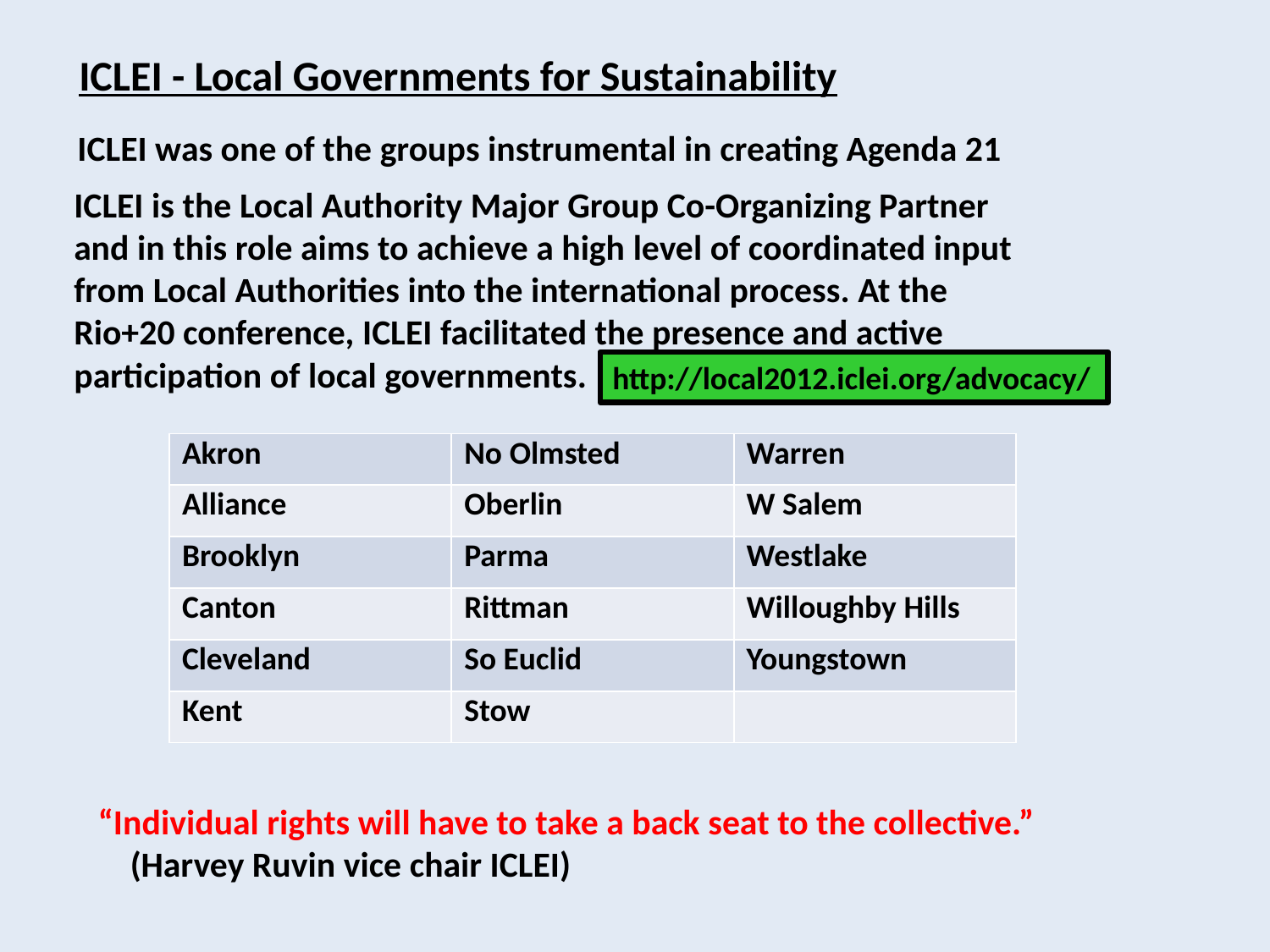

ICLEI - Local Governments for Sustainability
ICLEI was one of the groups instrumental in creating Agenda 21
ICLEI is the Local Authority Major Group Co-Organizing Partner and in this role aims to achieve a high level of coordinated input from Local Authorities into the international process. At the Rio+20 conference, ICLEI facilitated the presence and active participation of local governments.
http://local2012.iclei.org/advocacy/
| Akron | No Olmsted | Warren |
| --- | --- | --- |
| Alliance | Oberlin | W Salem |
| Brooklyn | Parma | Westlake |
| Canton | Rittman | Willoughby Hills |
| Cleveland | So Euclid | Youngstown |
| Kent | Stow |  |
“Individual rights will have to take a back seat to the collective.”
    (Harvey Ruvin vice chair ICLEI)